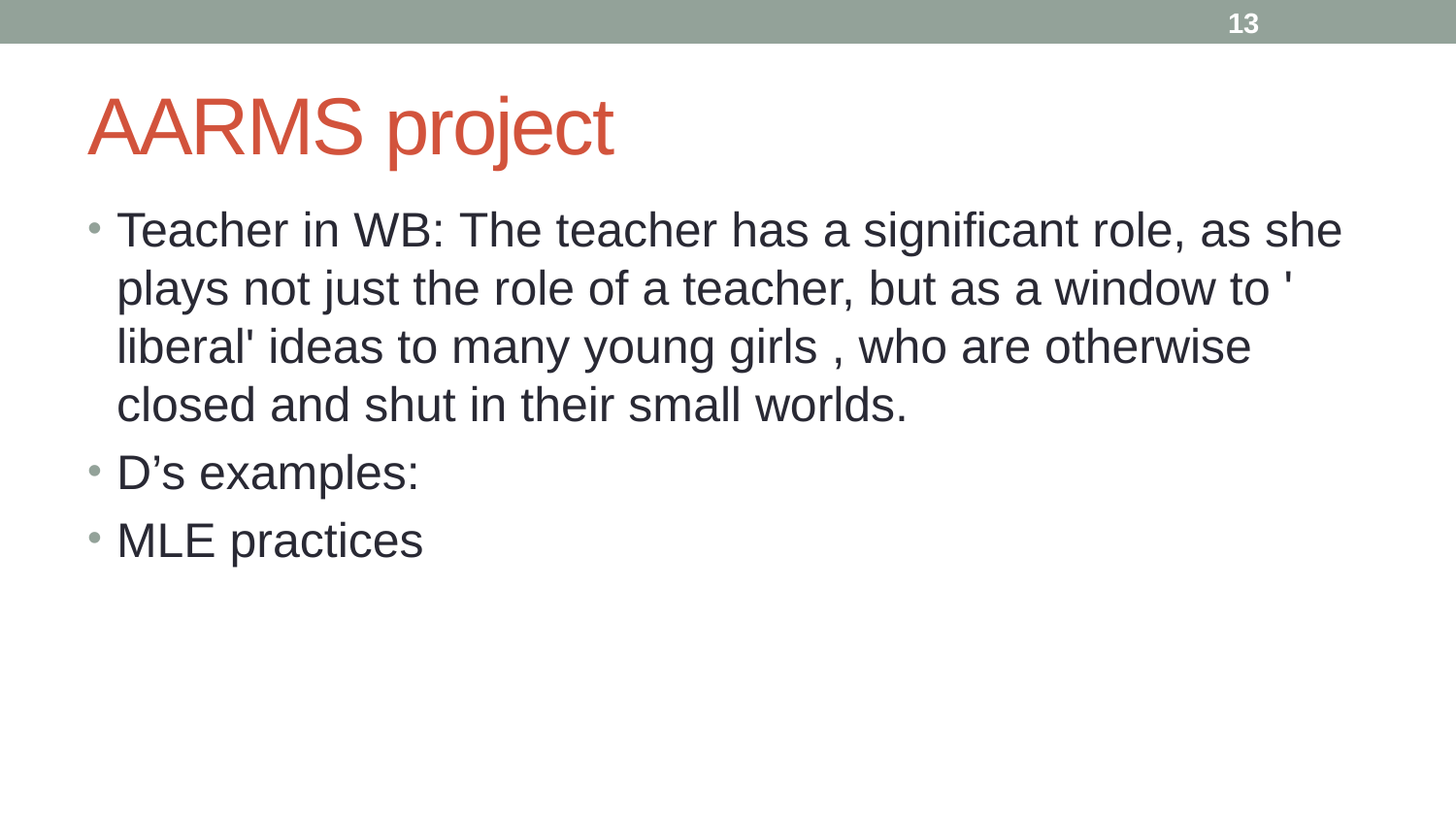

13
# AARMS project
Teacher in WB: The teacher has a significant role, as she plays not just the role of a teacher, but as a window to ' liberal' ideas to many young girls , who are otherwise closed and shut in their small worlds.
D’s examples:
MLE practices